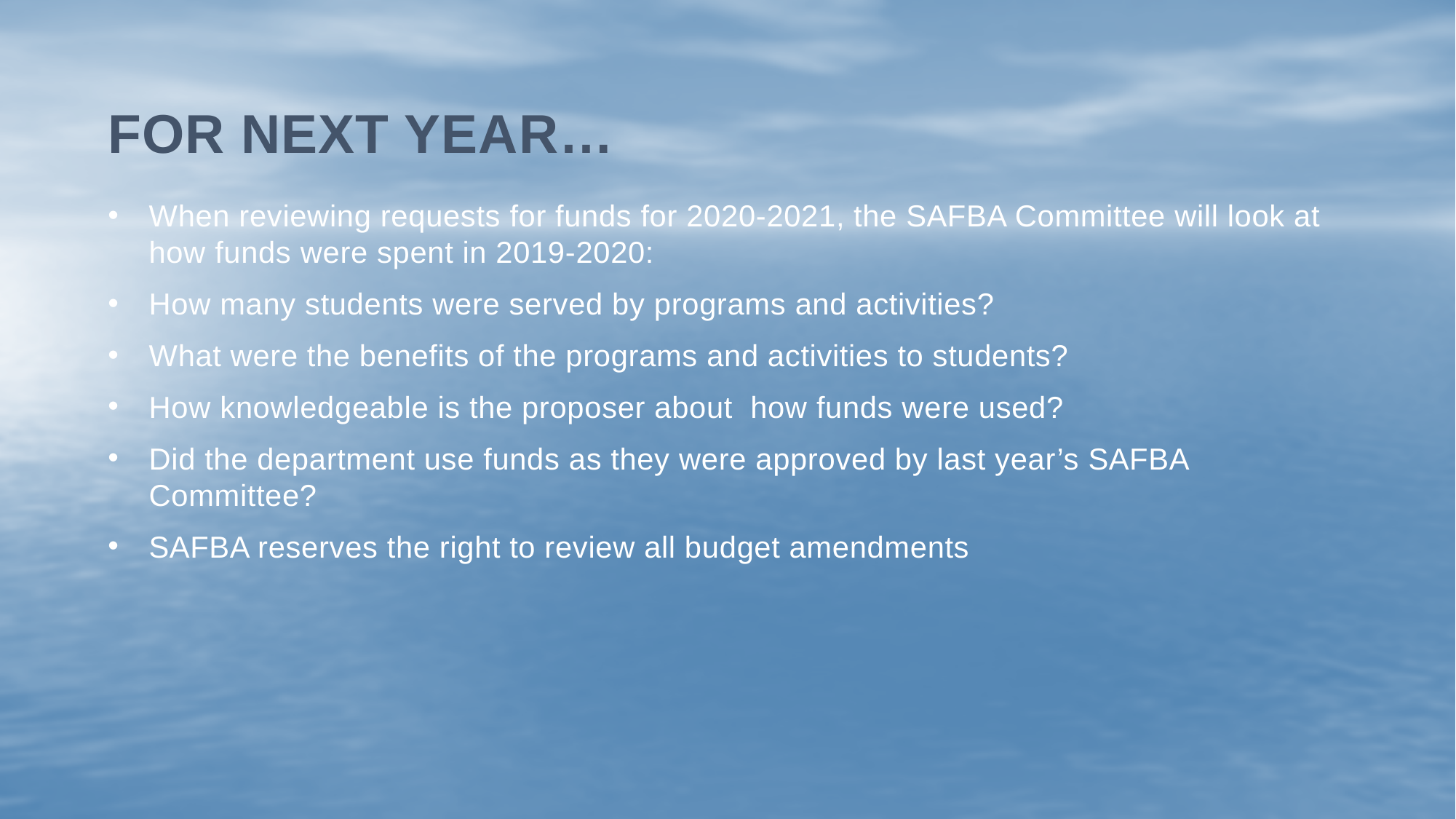

# For next year…
When reviewing requests for funds for 2020-2021, the SAFBA Committee will look at how funds were spent in 2019-2020:
How many students were served by programs and activities?
What were the benefits of the programs and activities to students?
How knowledgeable is the proposer about  how funds were used?
Did the department use funds as they were approved by last year’s SAFBA Committee?
SAFBA reserves the right to review all budget amendments